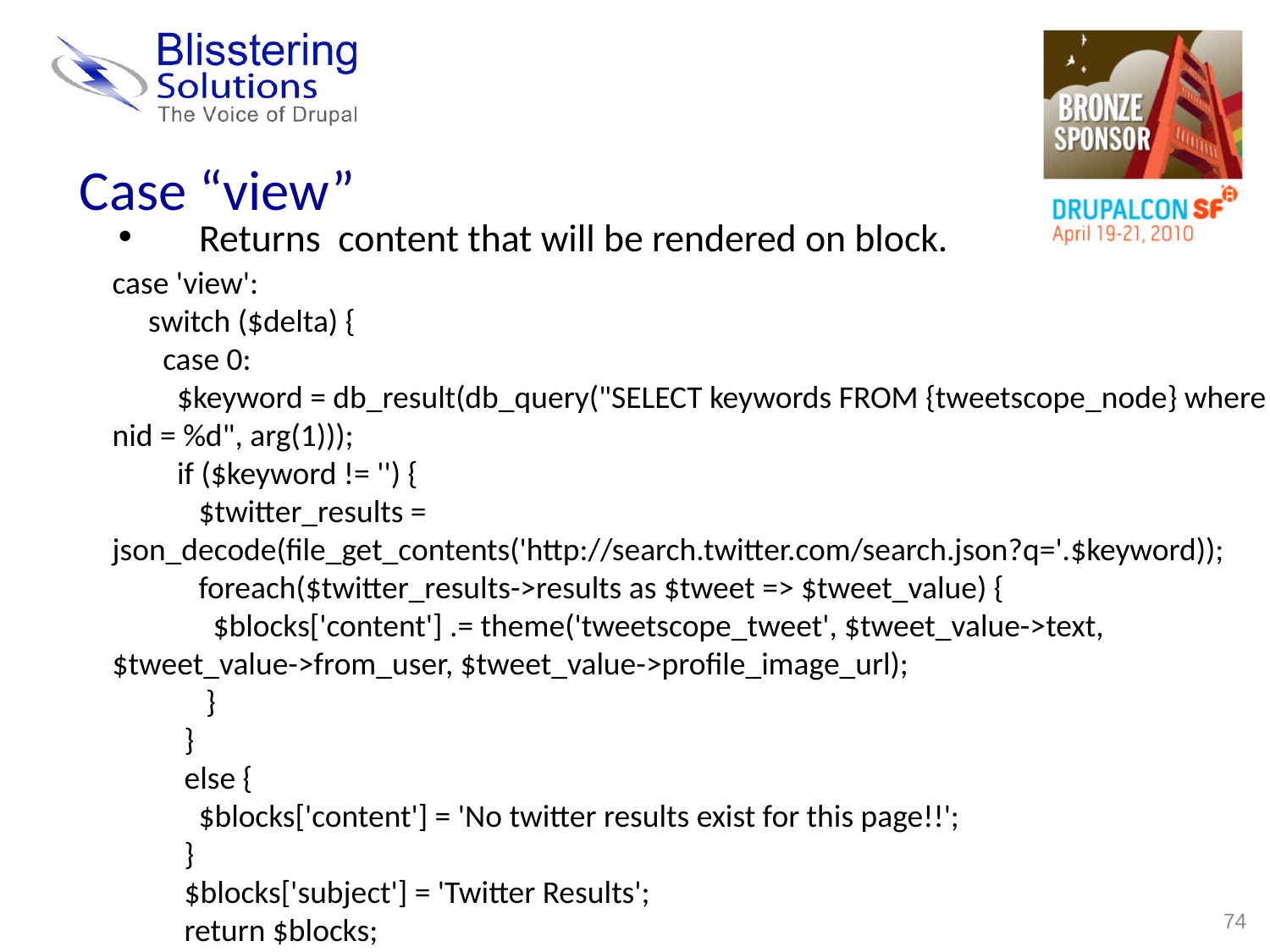

Case “view”
  Returns  content that will be rendered on block.
case 'view':
     switch ($delta) {
       case 0:
         $keyword = db_result(db_query("SELECT keywords FROM {tweetscope_node} where nid = %d", arg(1)));
         if ($keyword != '') {
            $twitter_results = json_decode(file_get_contents('http://search.twitter.com/search.json?q='.$keyword));
            foreach($twitter_results->results as $tweet => $tweet_value) {
              $blocks['content'] .= theme('tweetscope_tweet', $tweet_value->text, $tweet_value->from_user, $tweet_value->profile_image_url);
             }
          }
          else {
            $blocks['content'] = 'No twitter results exist for this page!!';
          }
          $blocks['subject'] = 'Twitter Results';
          return $blocks;

74